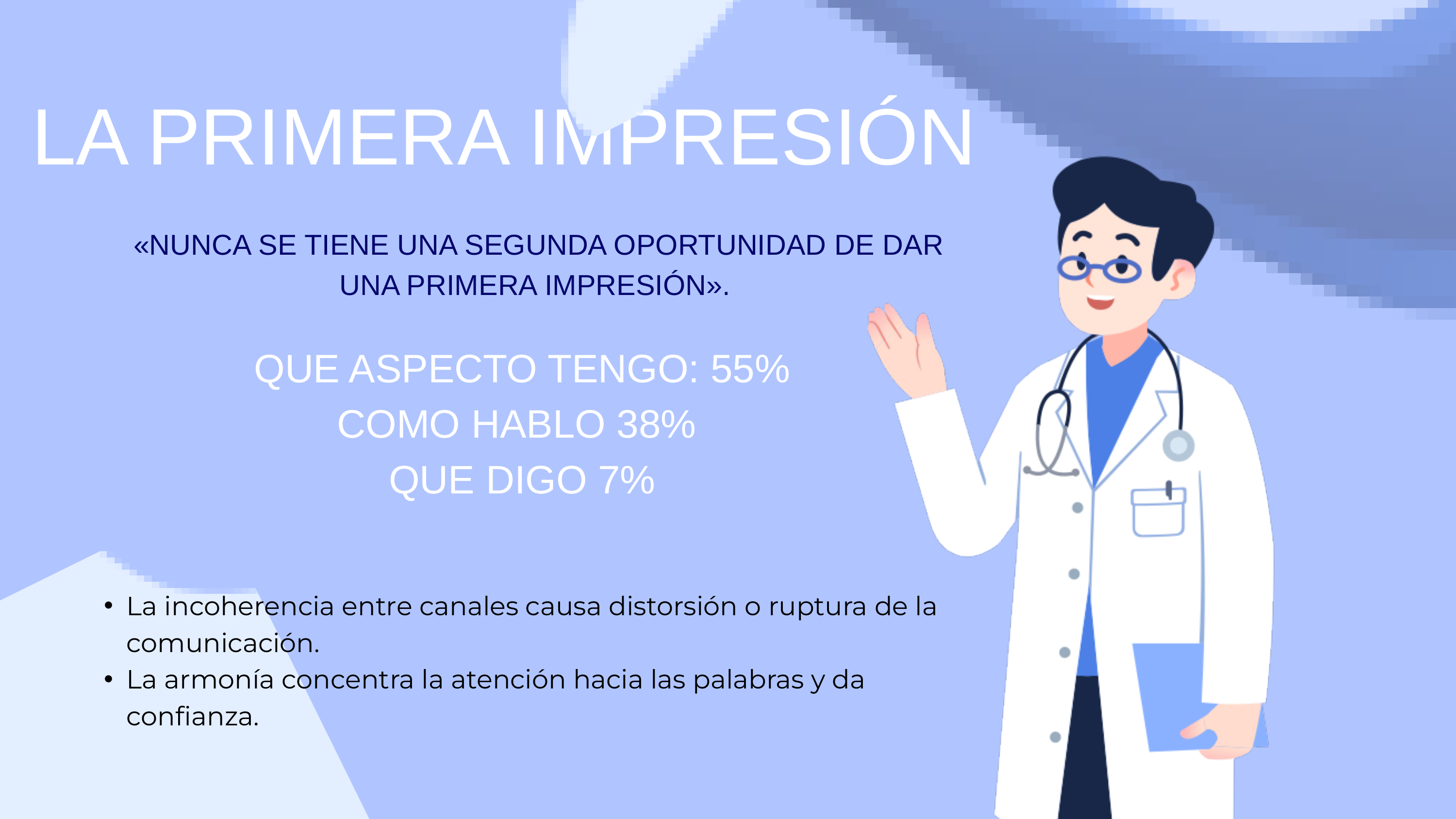

LA PRIMERA IMPRESIÓN

«NUNCA SE TIENE UNA SEGUNDA OPORTUNIDAD DE DAR UNA PRIMERA IMPRESIÓN».
QUE ASPECTO TENGO: 55% COMO HABLO 38%
QUE DIGO 7%

La incoherencia entre canales causa distorsión o ruptura de la comunicación.
La armonía concentra la atención hacia las palabras y da confianza.